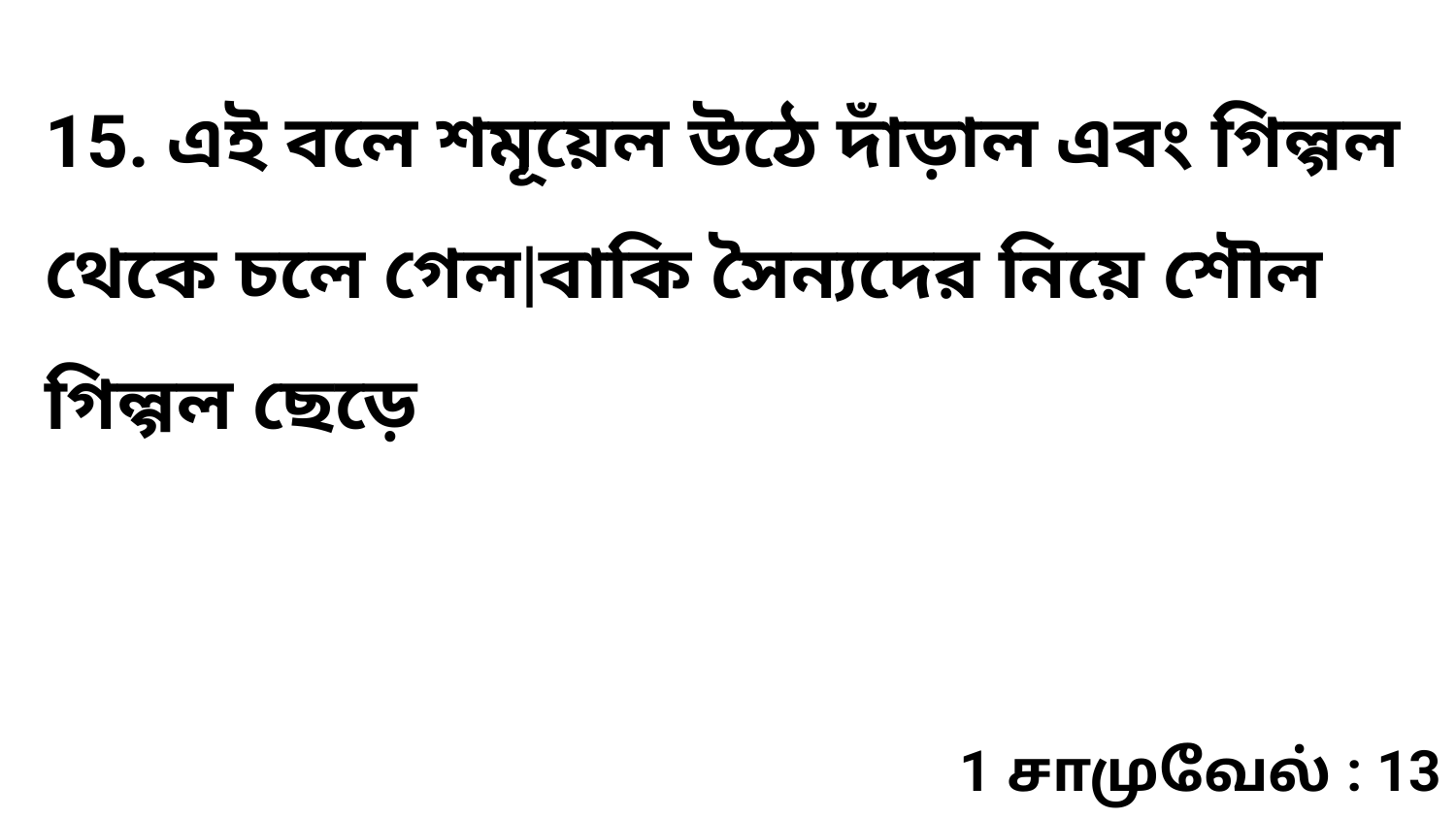

15. এই বলে শমূয়েল উঠে দাঁড়াল এবং গিল্গল থেকে চলে গেল|বাকি সৈন্যদের নিয়ে শৌল গিল্গল ছেড়ে
1 சாமுவேல் : 13